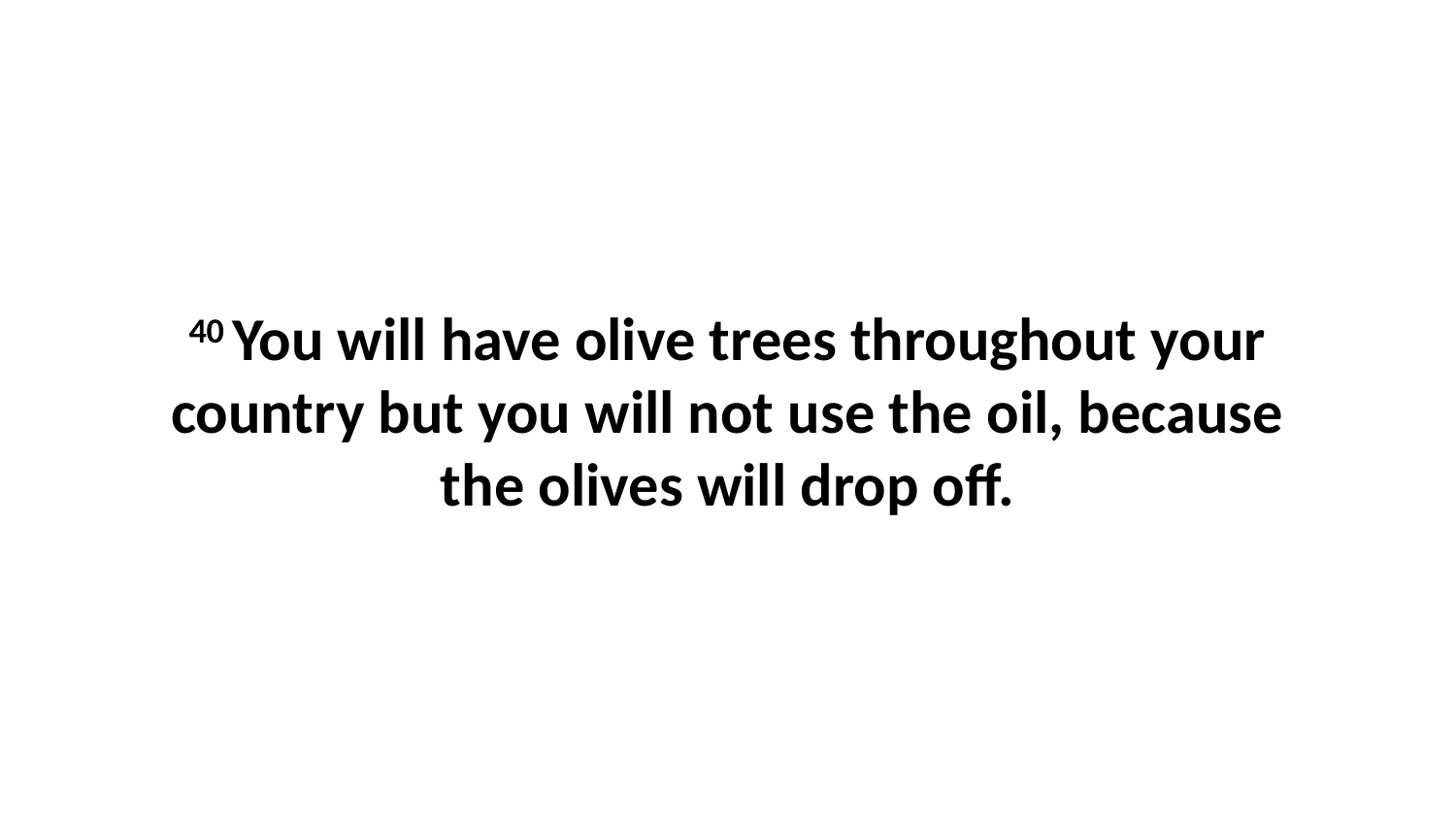

40 You will have olive trees throughout your country but you will not use the oil, because the olives will drop off.